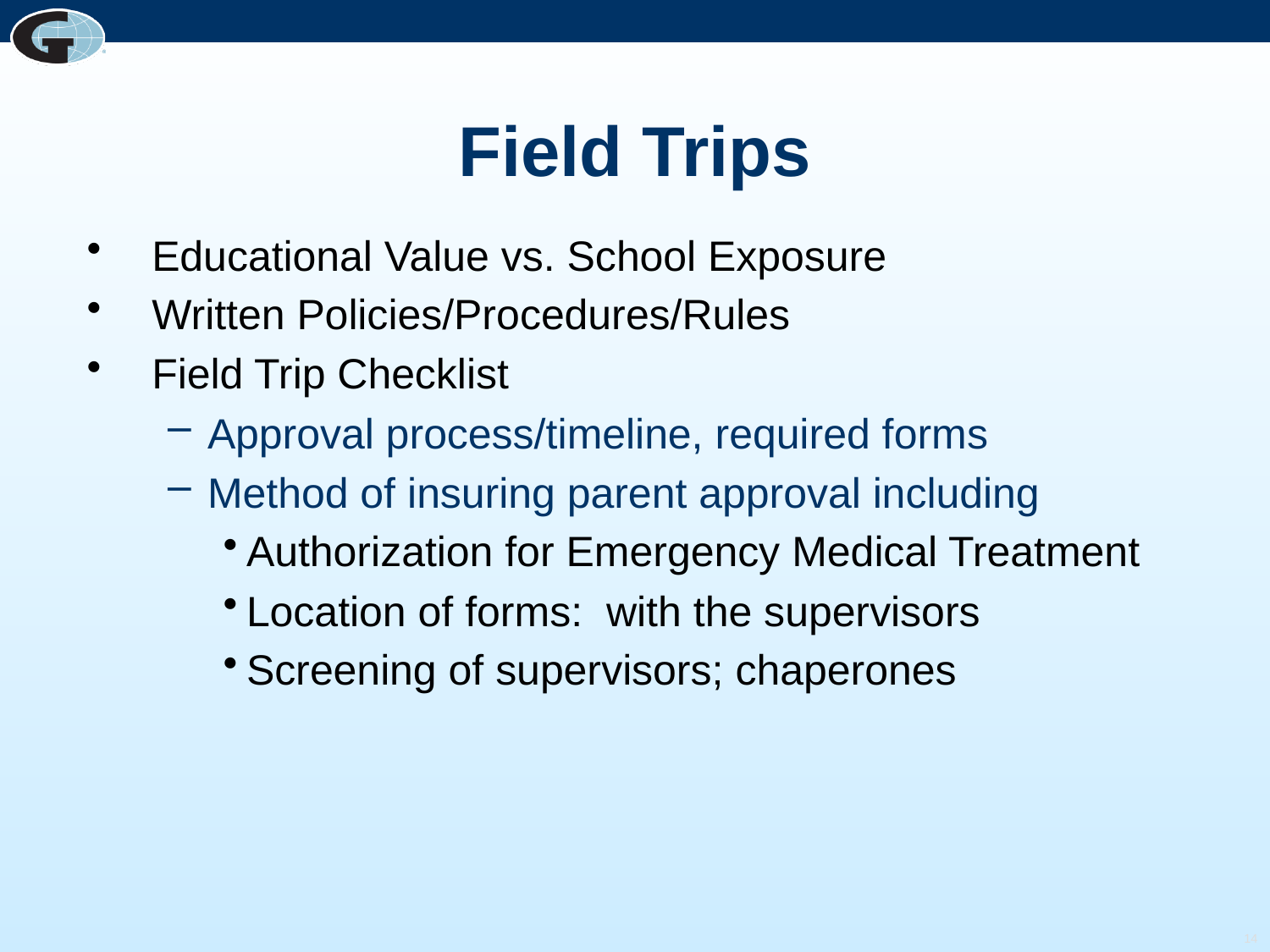

# Field Trips
Educational Value vs. School Exposure
Written Policies/Procedures/Rules
Field Trip Checklist
Approval process/timeline, required forms
Method of insuring parent approval including
Authorization for Emergency Medical Treatment
Location of forms:  with the supervisors
Screening of supervisors; chaperones